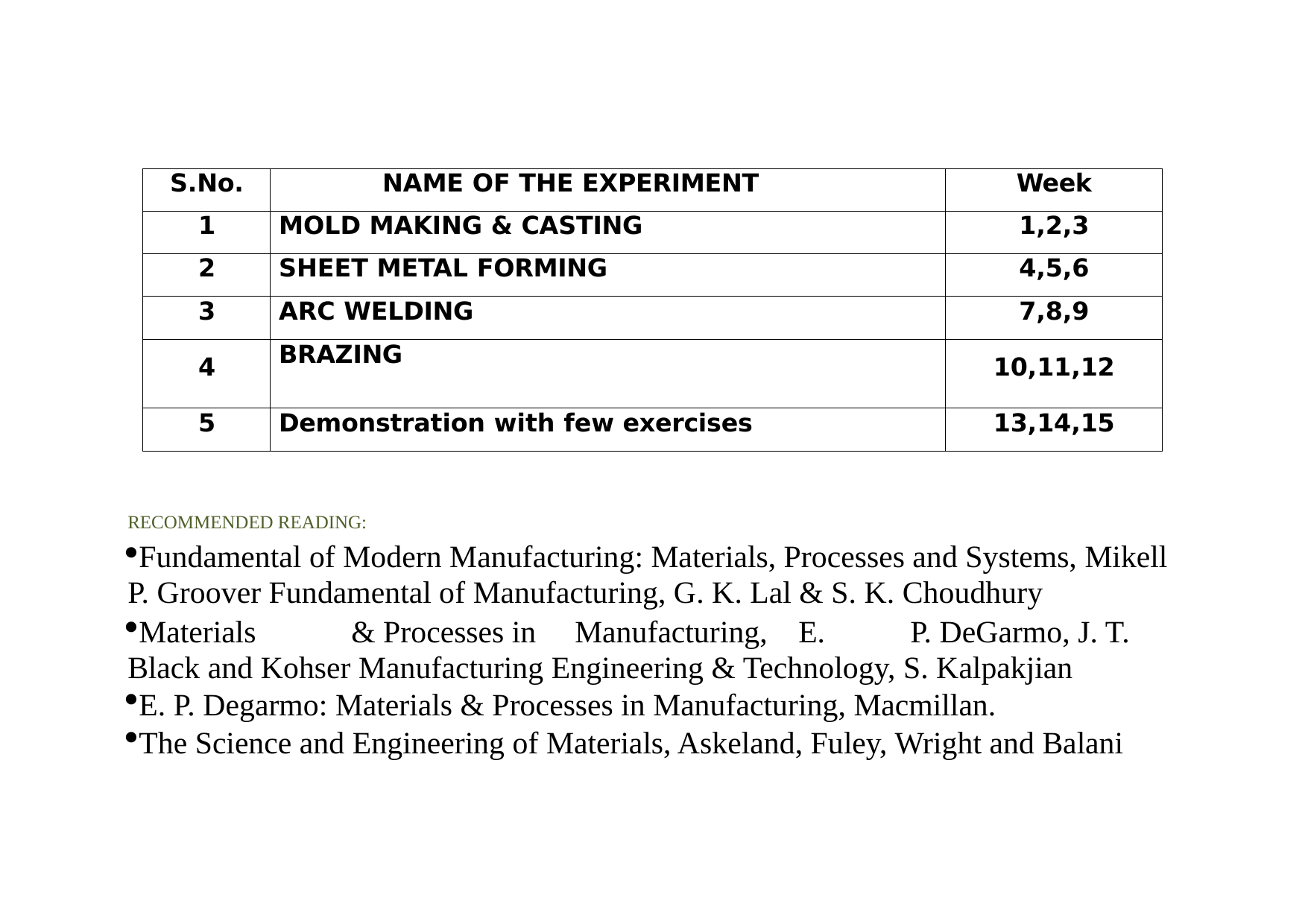

| S.No. | NAME OF THE EXPERIMENT | Week |
| --- | --- | --- |
| 1 | MOLD MAKING & CASTING | 1,2,3 |
| 2 | SHEET METAL FORMING | 4,5,6 |
| 3 | ARC WELDING | 7,8,9 |
| 4 | BRAZING | 10,11,12 |
| 5 | Demonstration with few exercises | 13,14,15 |
RECOMMENDED READING:
Fundamental of Modern Manufacturing: Materials, Processes and Systems, Mikell P. Groover Fundamental of Manufacturing, G. K. Lal & S. K. Choudhury
Materials	& Processes in	Manufacturing,	E.	P. DeGarmo, J. T.	Black and Kohser Manufacturing Engineering & Technology, S. Kalpakjian
E. P. Degarmo: Materials & Processes in Manufacturing, Macmillan.
The Science and Engineering of Materials, Askeland, Fuley, Wright and Balani